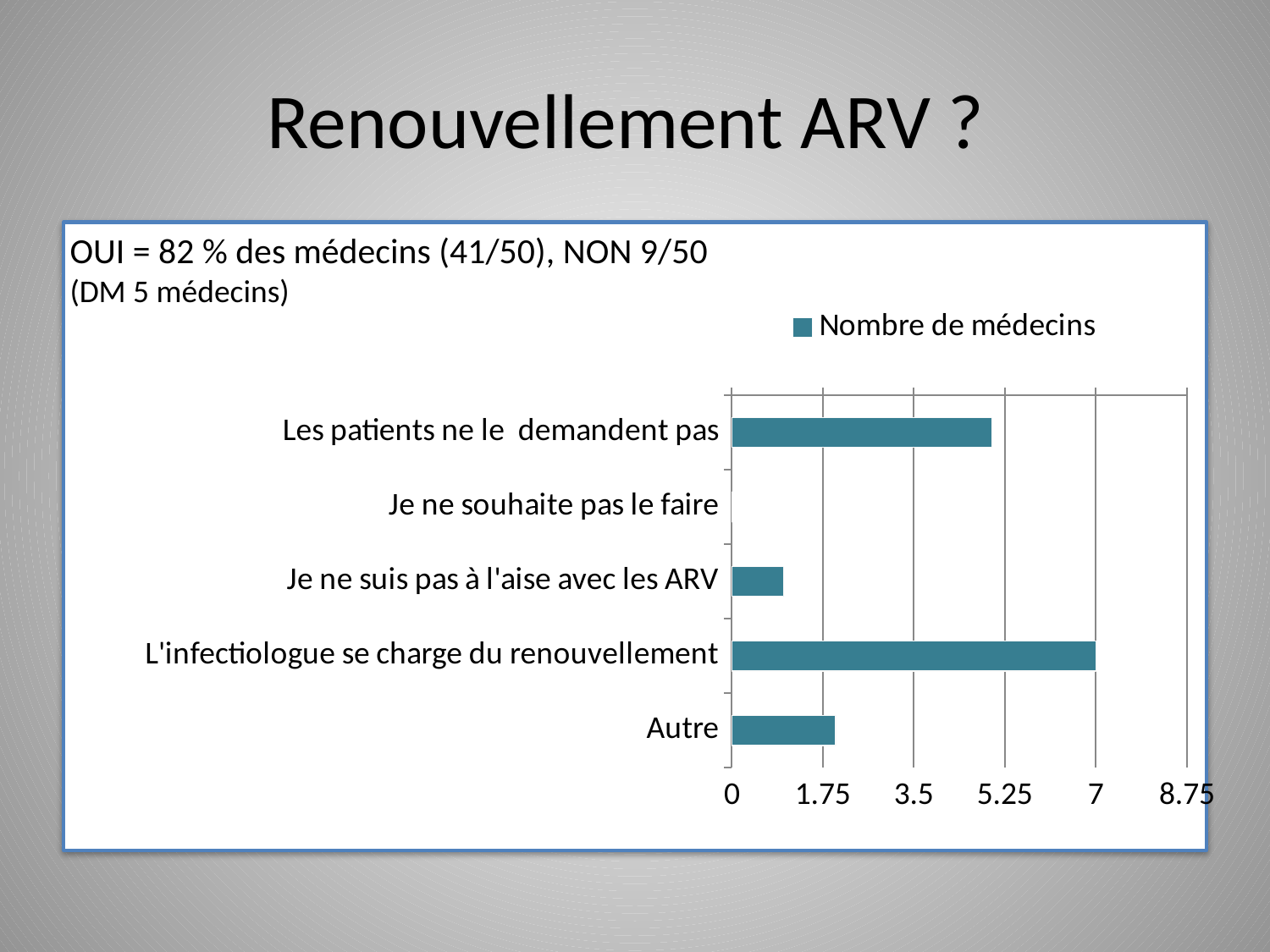

# Renouvellement ARV ?
OUI = 82 % des médecins (41/50), NON 9/50
(DM 5 médecins)

### Chart

| Category | Nombre de médecins |
|---|---|
| Les patients ne le  demandent pas | 5.0 |
| Je ne souhaite pas le faire | 0.0 |
| Je ne suis pas à l'aise avec les ARV | 1.0 |
| L'infectiologue se charge du renouvellement | 7.0 |
| Autre | 2.0 |